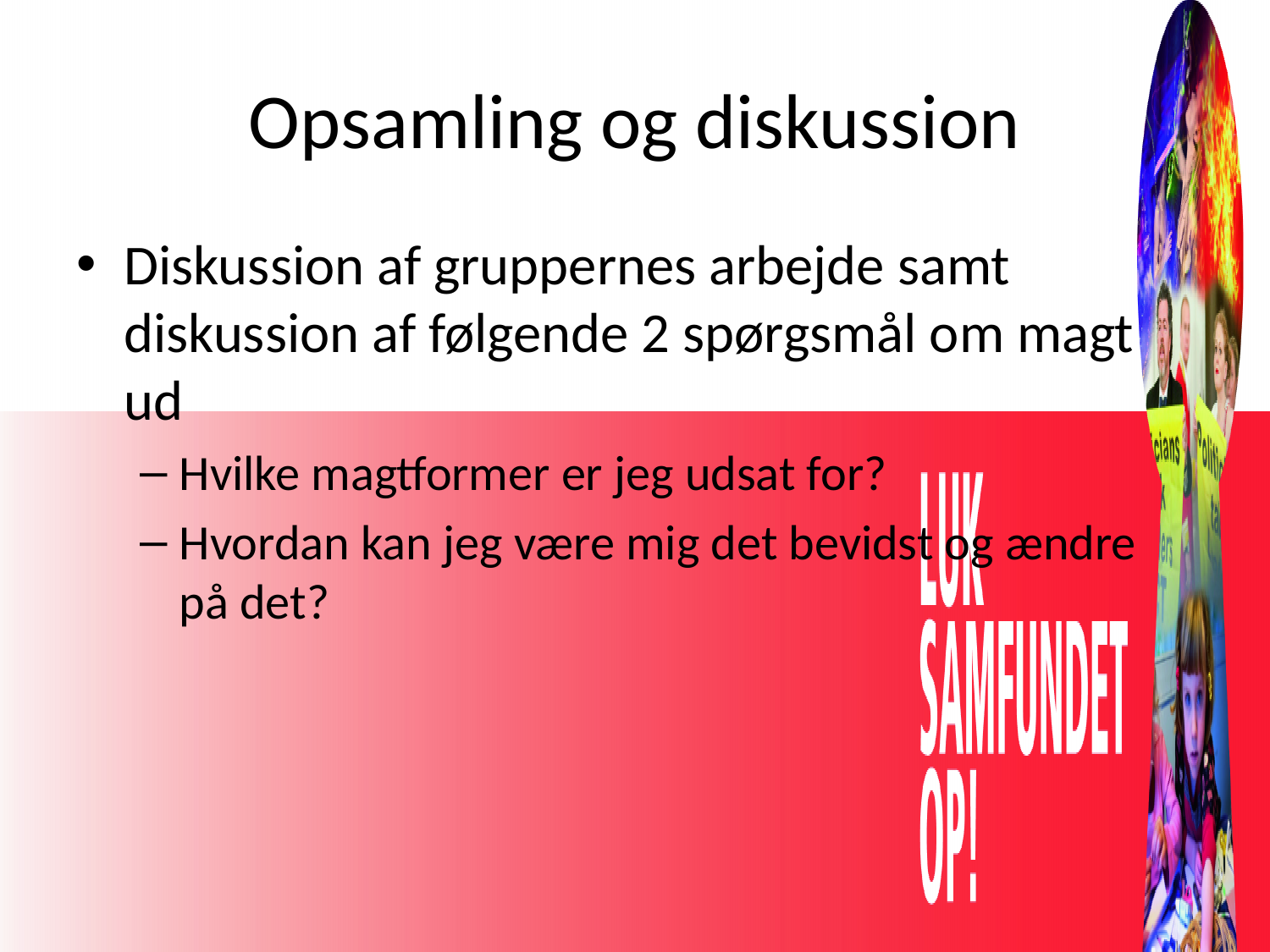

# Opsamling og diskussion
Diskussion af gruppernes arbejde samt diskussion af følgende 2 spørgsmål om magt ud
Hvilke magtformer er jeg udsat for?
Hvordan kan jeg være mig det bevidst og ændre på det?